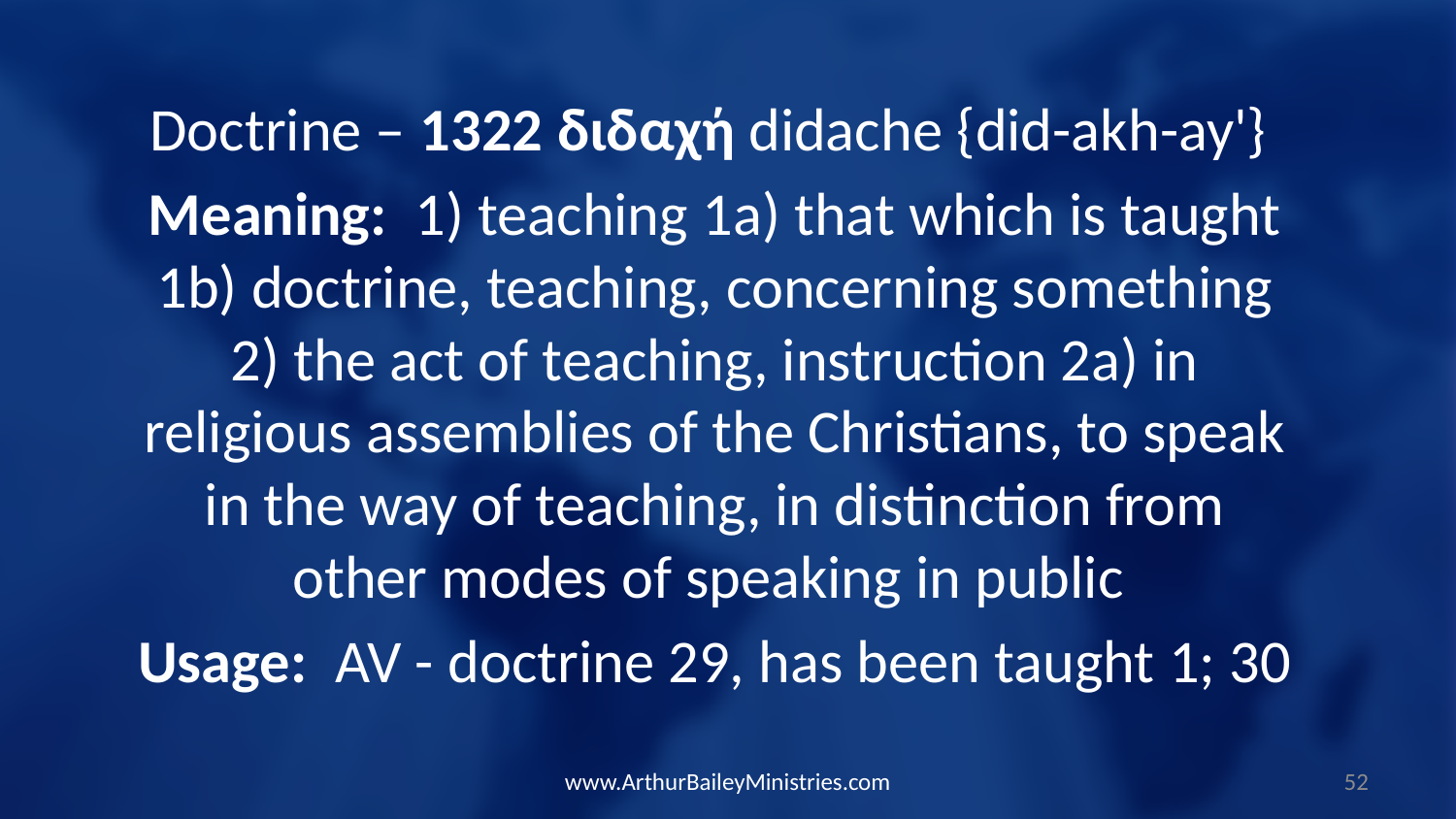

Doctrine – 1322 διδαχή didache {did-akh-ay'}
Meaning:  1) teaching 1a) that which is taught 1b) doctrine, teaching, concerning something 2) the act of teaching, instruction 2a) in religious assemblies of the Christians, to speak in the way of teaching, in distinction from other modes of speaking in public
Usage:  AV - doctrine 29, has been taught 1; 30
www.ArthurBaileyMinistries.com
52